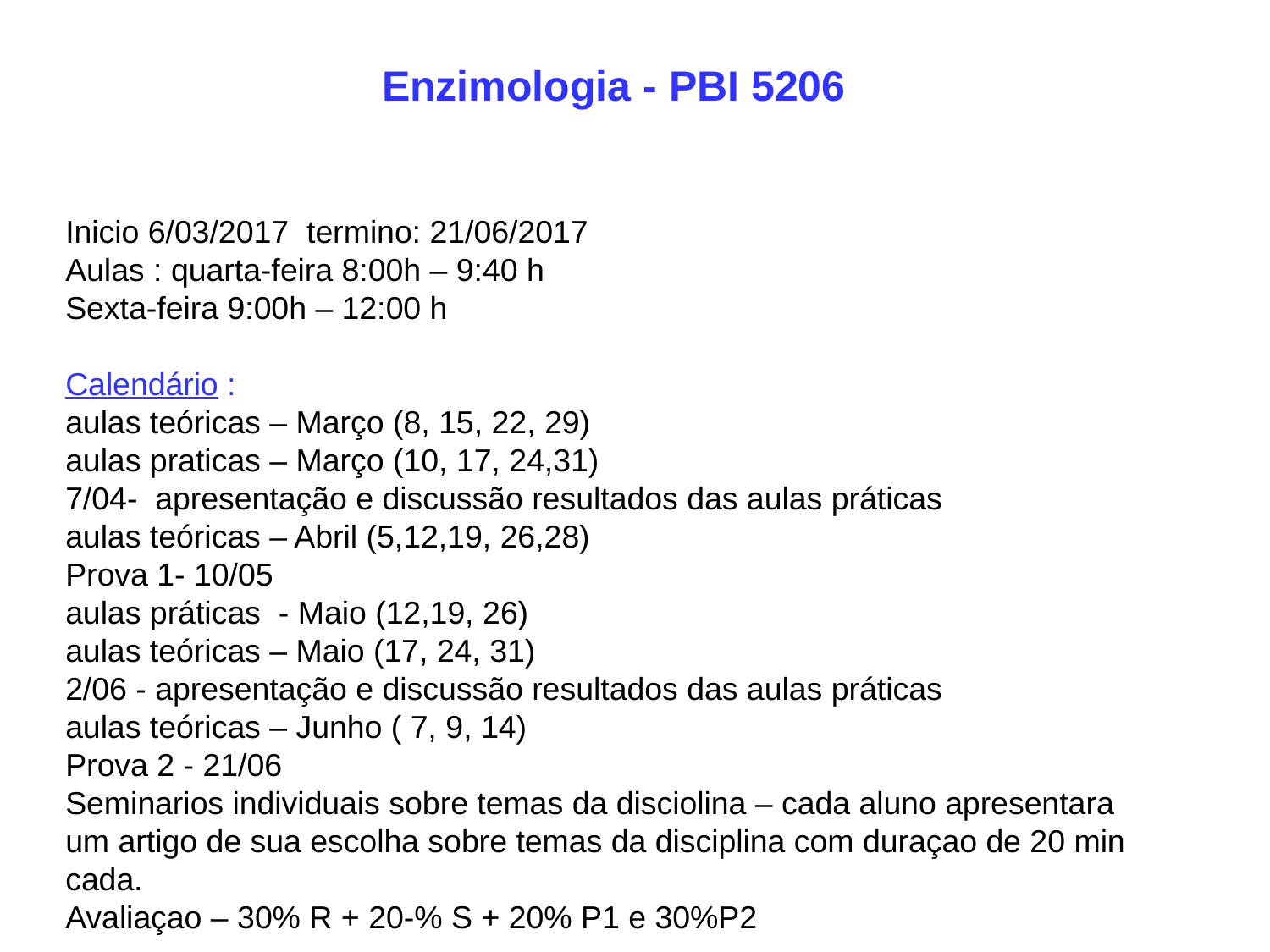

Enzimologia - PBI 5206

Inicio 6/03/2017  termino: 21/06/2017
Aulas : quarta-feira 8:00h – 9:40 h
Sexta-feira 9:00h – 12:00 h

Calendário :
aulas teóricas – Março (8, 15, 22, 29)
aulas praticas – Março (10, 17, 24,31)
7/04-  apresentação e discussão resultados das aulas práticas
aulas teóricas – Abril (5,12,19, 26,28)
Prova 1- 10/05
aulas práticas  - Maio (12,19, 26)
aulas teóricas – Maio (17, 24, 31)
2/06 - apresentação e discussão resultados das aulas práticas
aulas teóricas – Junho ( 7, 9, 14)
Prova 2 - 21/06
Seminarios individuais sobre temas da disciolina – cada aluno apresentara um artigo de sua escolha sobre temas da disciplina com duraçao de 20 min cada.
Avaliaçao – 30% R + 20-% S + 20% P1 e 30%P2